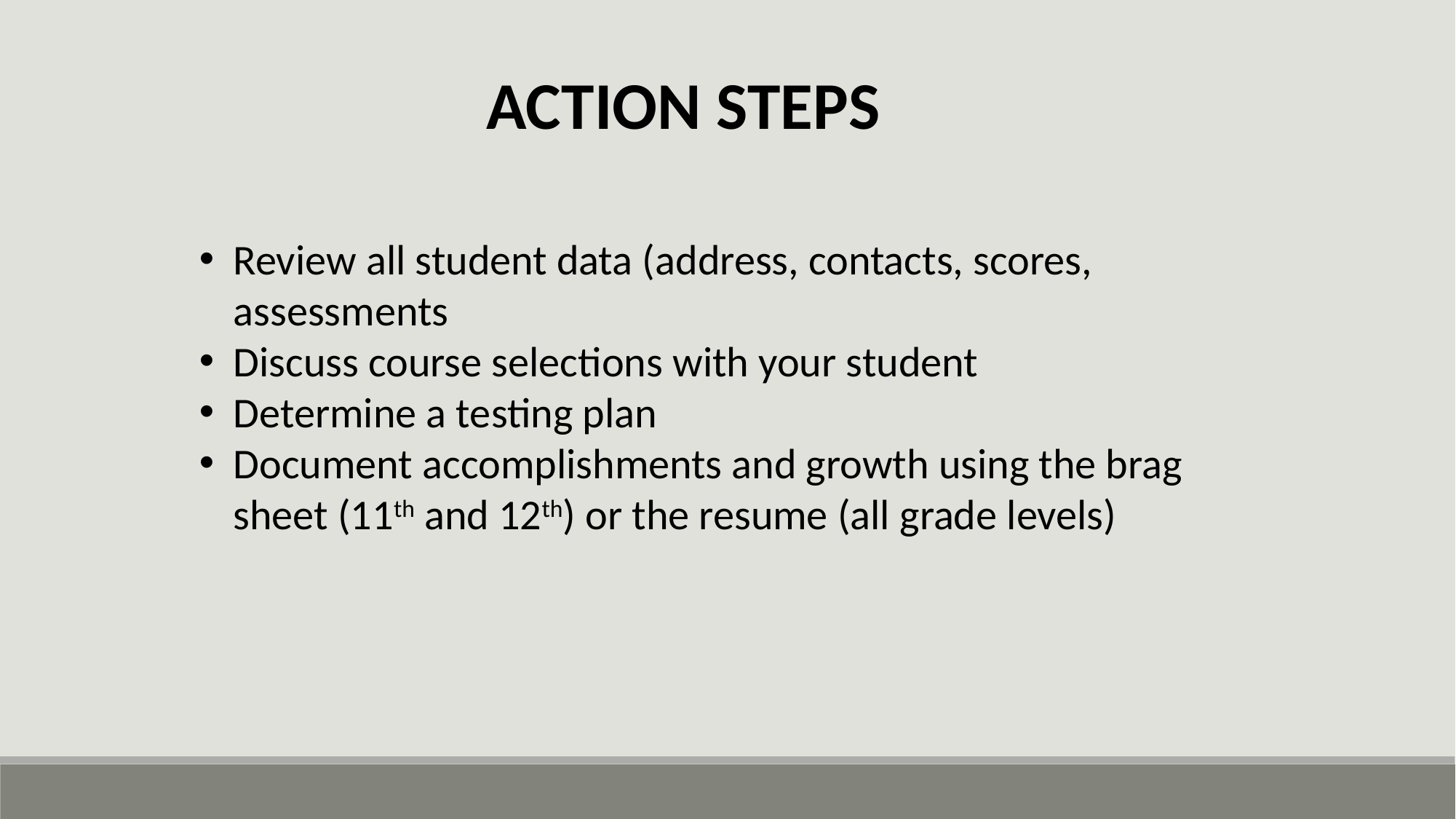

ACTION STEPS
Review all student data (address, contacts, scores, assessments
Discuss course selections with your student
Determine a testing plan
Document accomplishments and growth using the brag sheet (11th and 12th) or the resume (all grade levels)